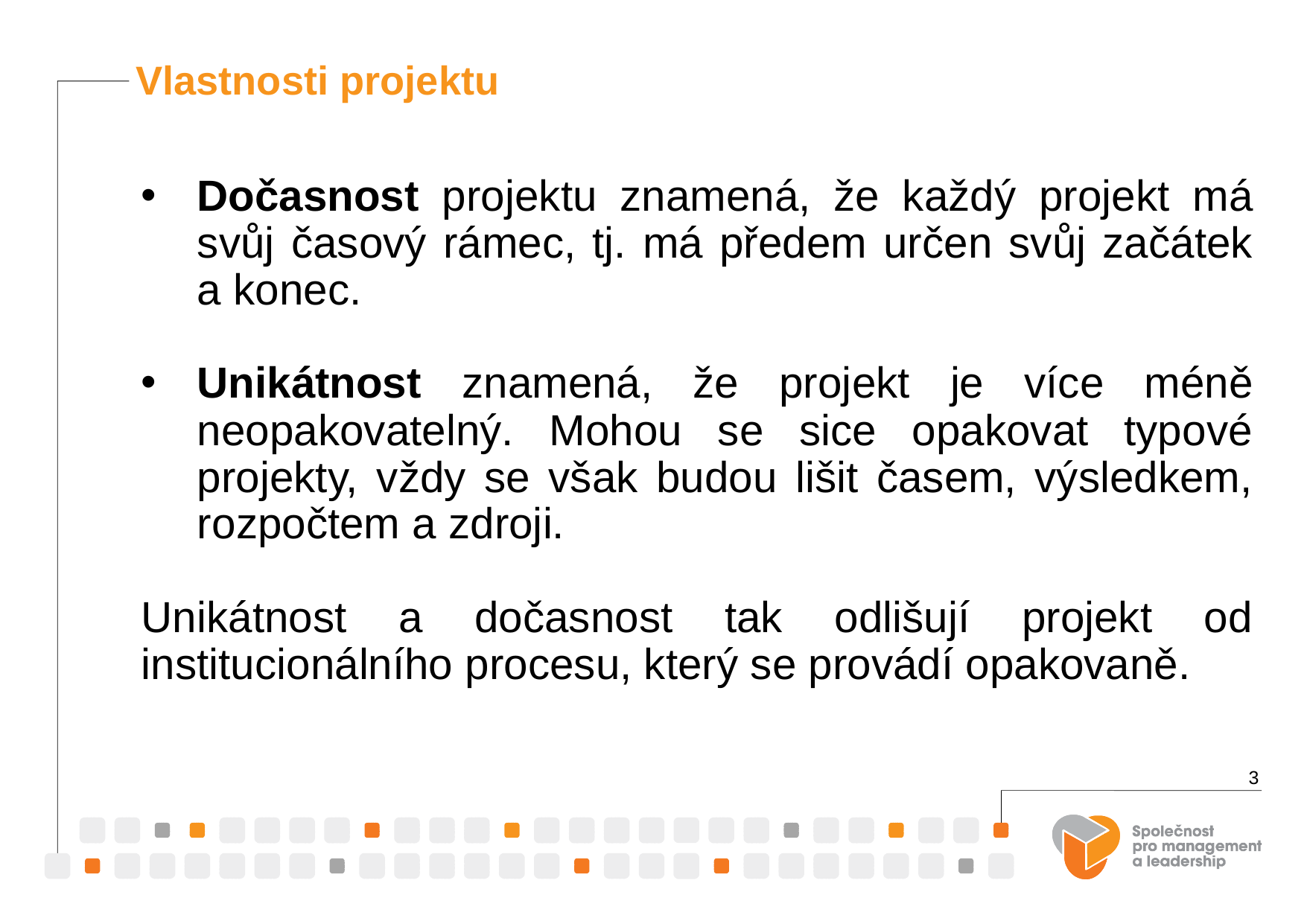

Vlastnosti projektu

Dočasnost projektu znamená, že každý projekt má svůj časový rámec, tj. má předem určen svůj začátek a konec.

Unikátnost znamená, že projekt je více méně neopakovatelný. Mohou se sice opakovat typové projekty, vždy se však budou lišit časem, výsledkem, rozpočtem a zdroji.

Unikátnost a dočasnost tak odlišují projekt od institucionálního procesu, který se provádí opakovaně.

3